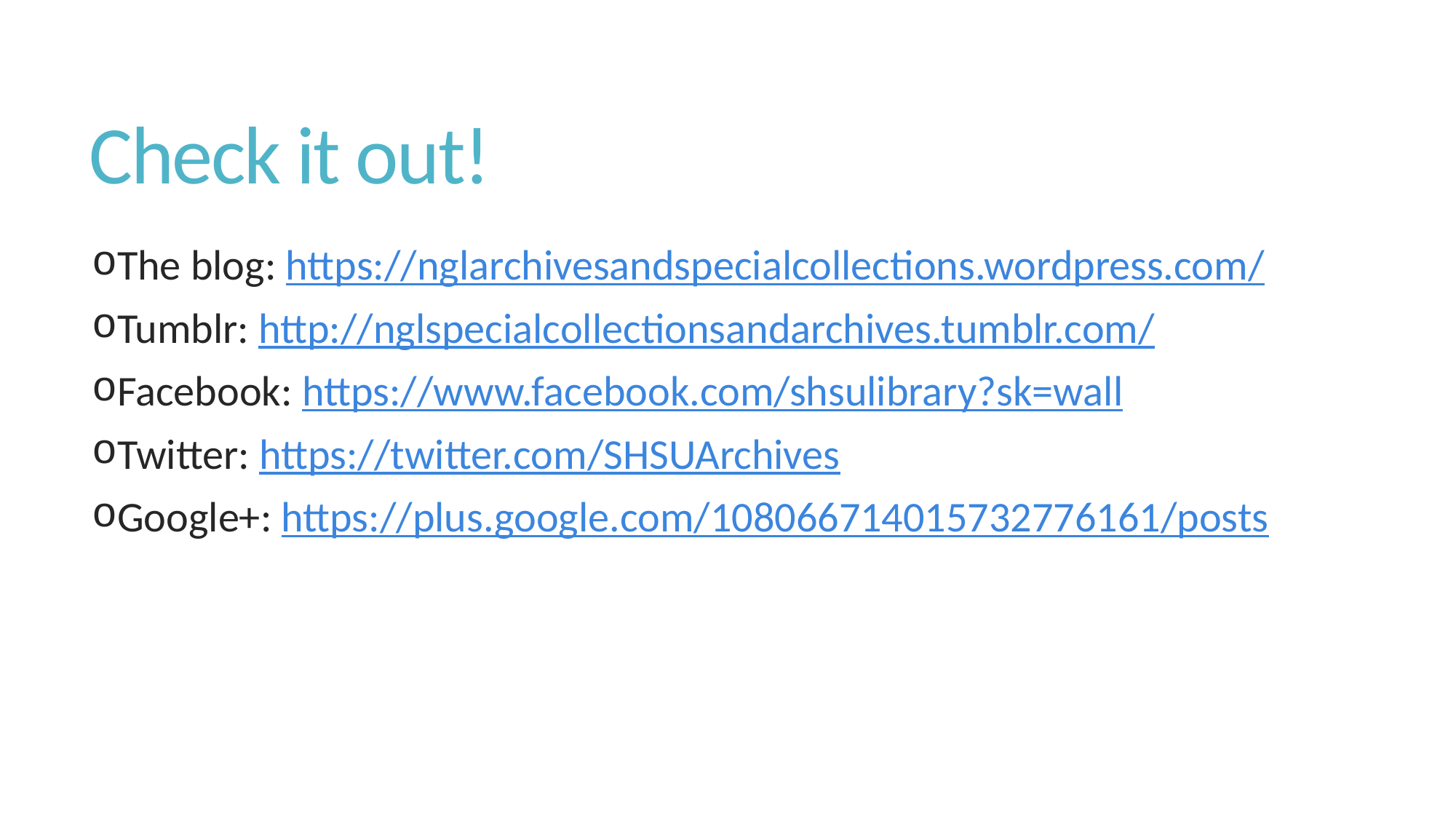

# Check it out!
The blog: https://nglarchivesandspecialcollections.wordpress.com/
Tumblr: http://nglspecialcollectionsandarchives.tumblr.com/
Facebook: https://www.facebook.com/shsulibrary?sk=wall
Twitter: https://twitter.com/SHSUArchives
Google+: https://plus.google.com/108066714015732776161/posts